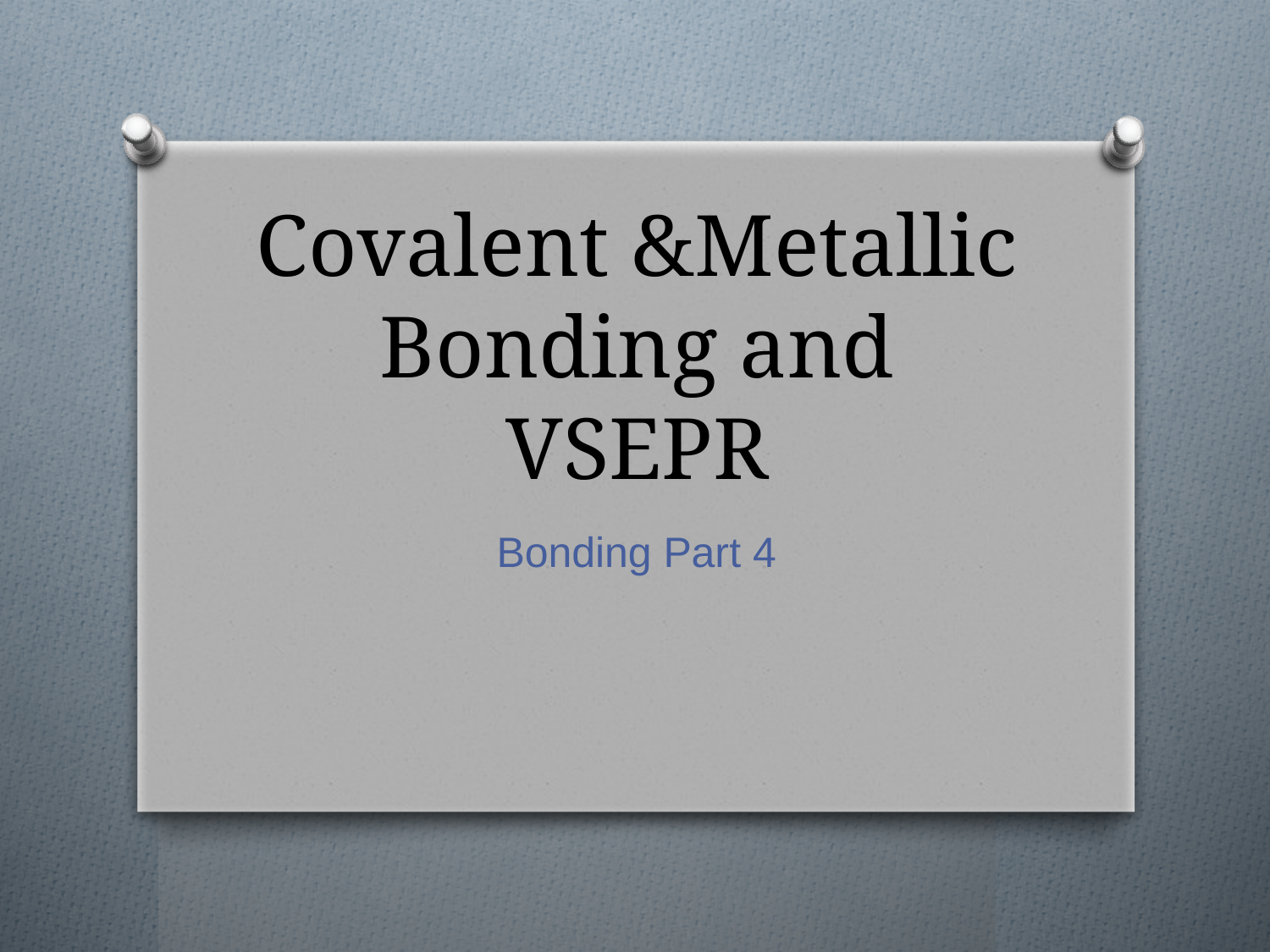

# Covalent &Metallic Bonding and VSEPR
Bonding Part 4